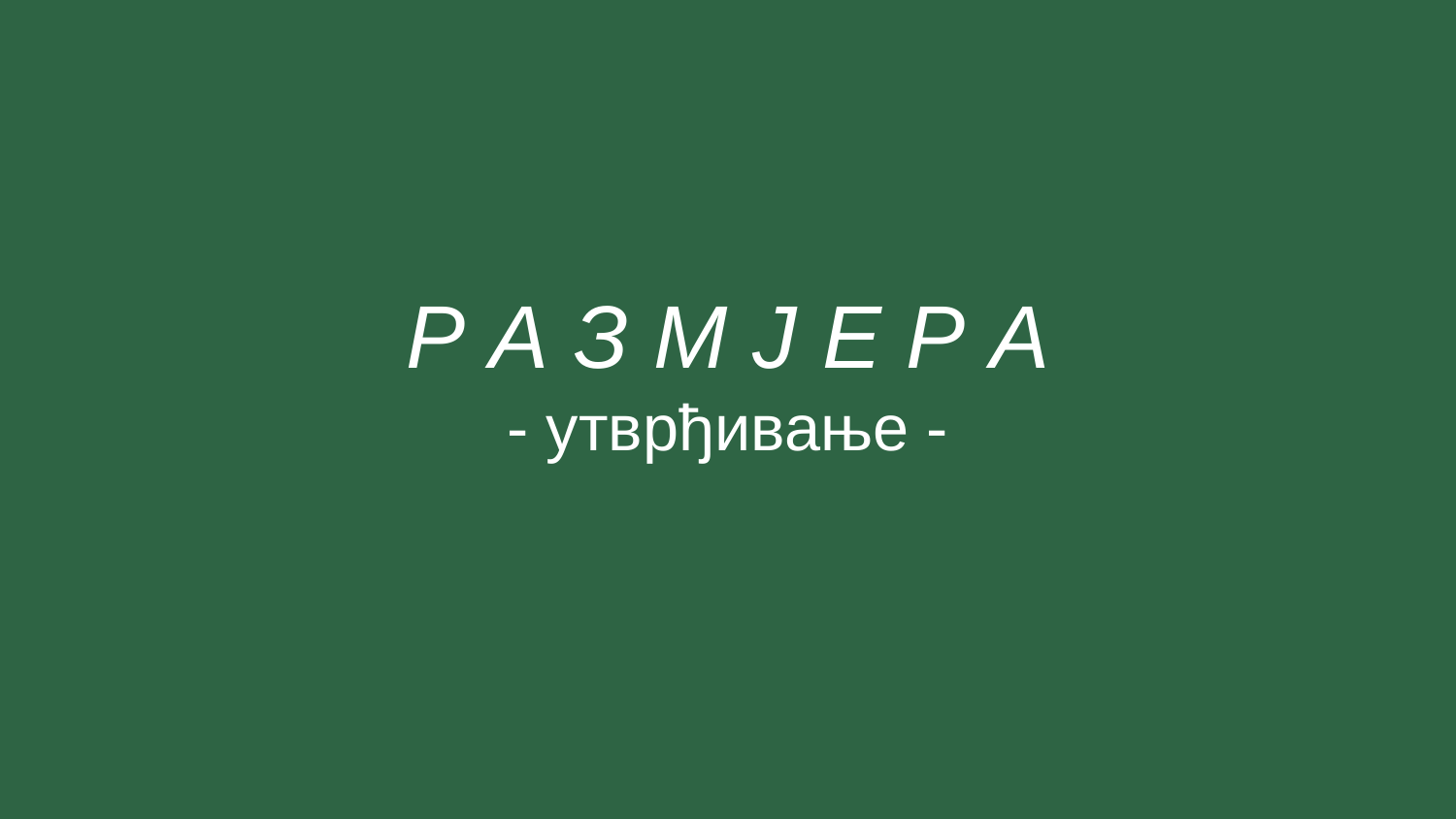

# Р А З М Ј Е Р А - утврђивање -